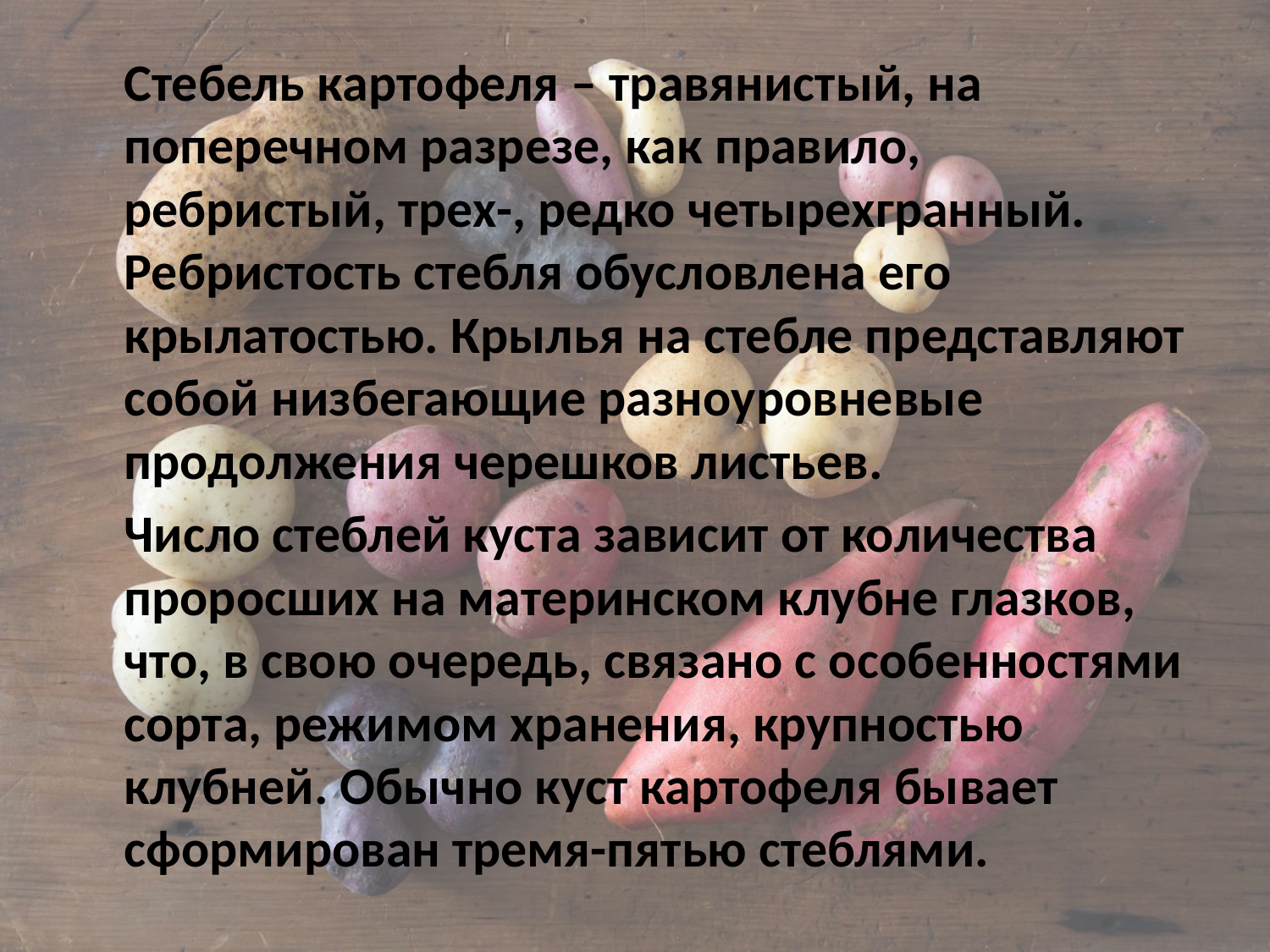

Стебель картофеля – травянистый, на поперечном разрезе, как правило, ребристый, трех-, редко четырехгранный. Ребристость стебля обусловлена его крылатостью. Крылья на стебле представляют собой низбегающие разноуровневые продолжения черешков листьев.
	Число стеблей куста зависит от количества проросших на материнском клубне глазков, что, в свою очередь, связано с особенностями сорта, режимом хранения, крупностью клубней. Обычно куст картофеля бывает сформирован тремя-пятью стеблями.